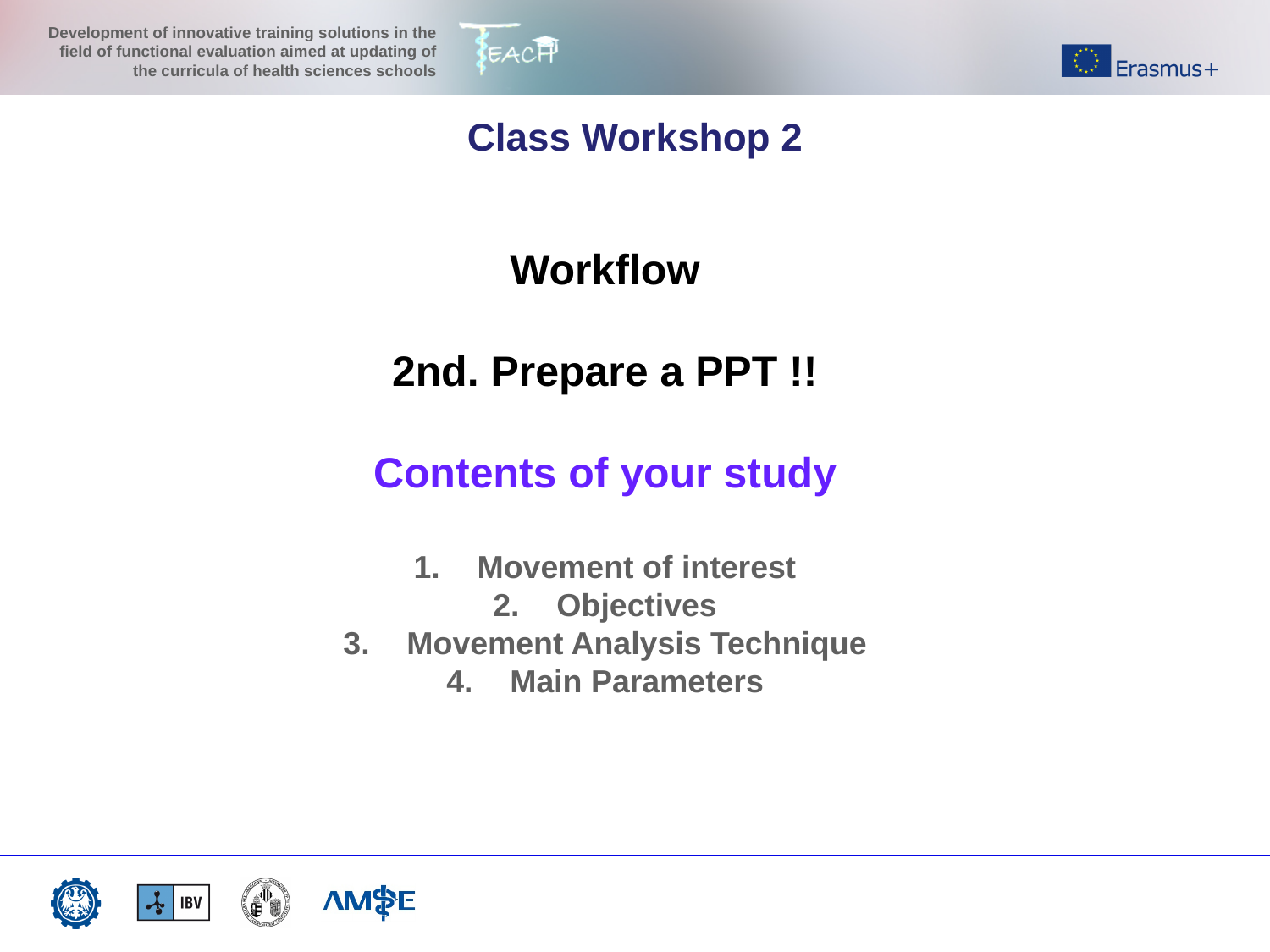

Class Workshop 2
Workflow
2nd. Prepare a PPT !!

Contents of your study

Movement of interest
Objectives
Movement Analysis Technique
Main Parameters